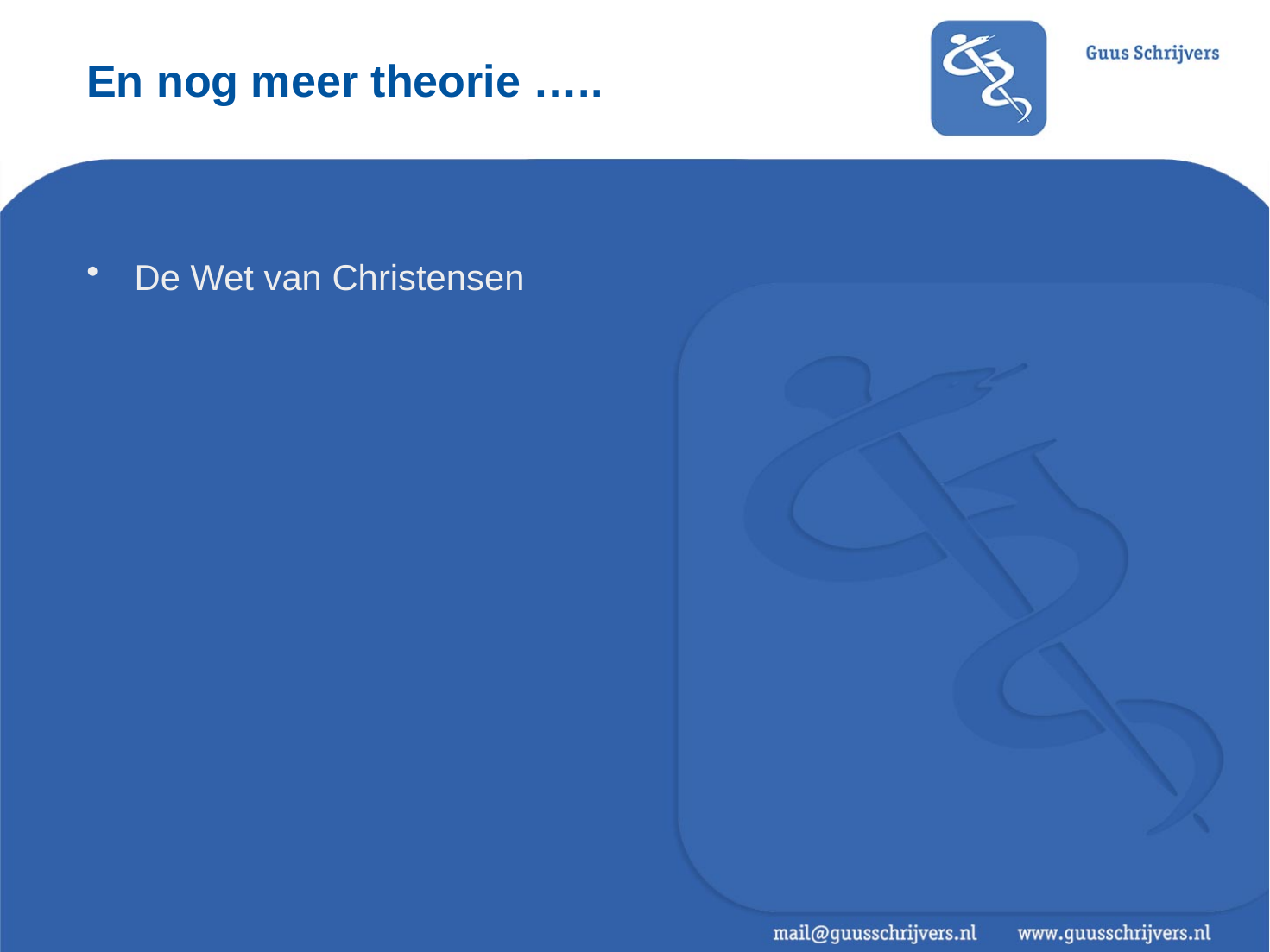

# En nog meer theorie …..
De Wet van Christensen